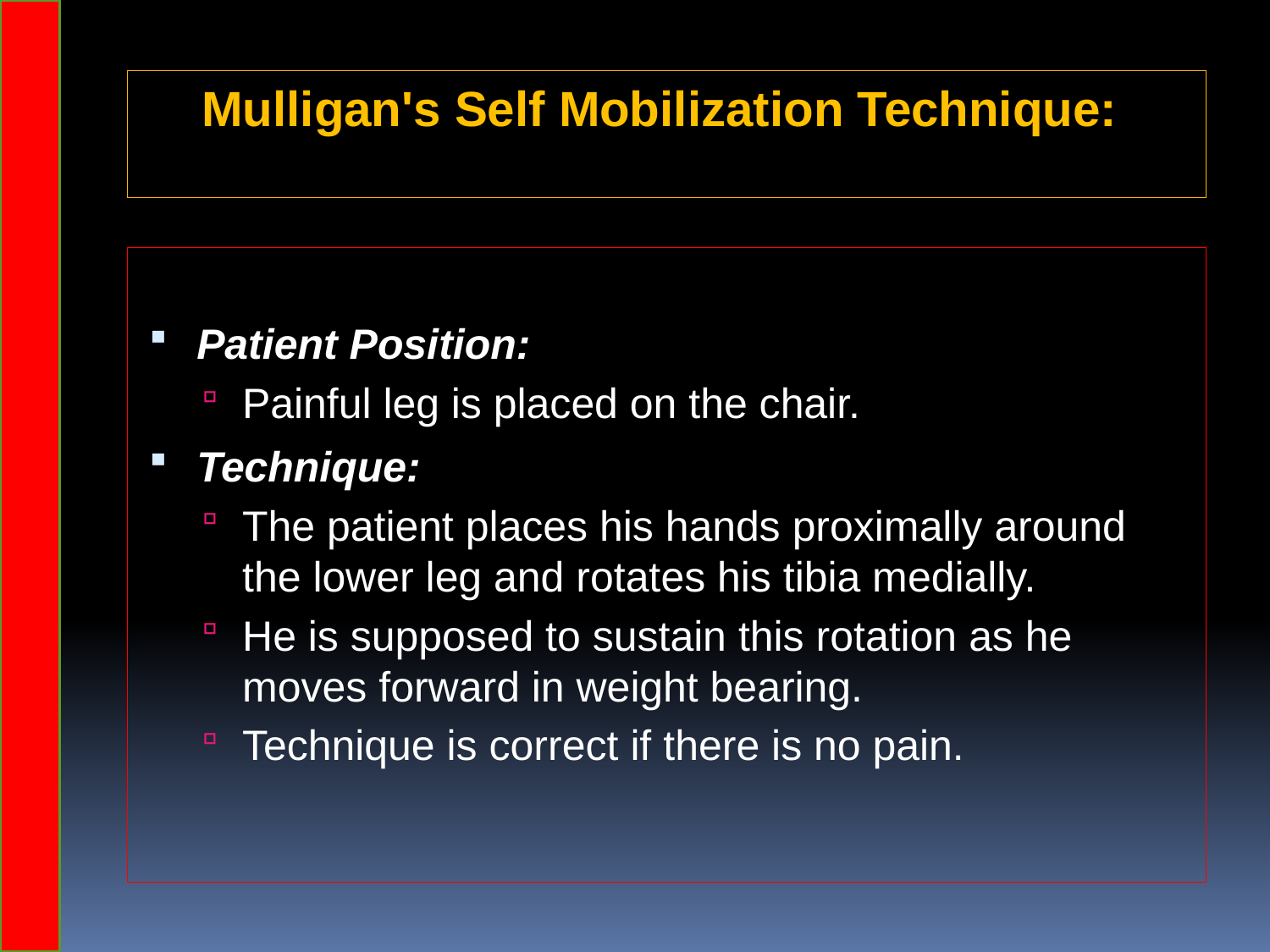

# Mulligan's Self Mobilization Technique:

Patient Position:
Painful leg is placed on the chair.
Technique:
The patient places his hands proximally around the lower leg and rotates his tibia medially.
He is supposed to sustain this rotation as he moves forward in weight bearing.
Technique is correct if there is no pain.